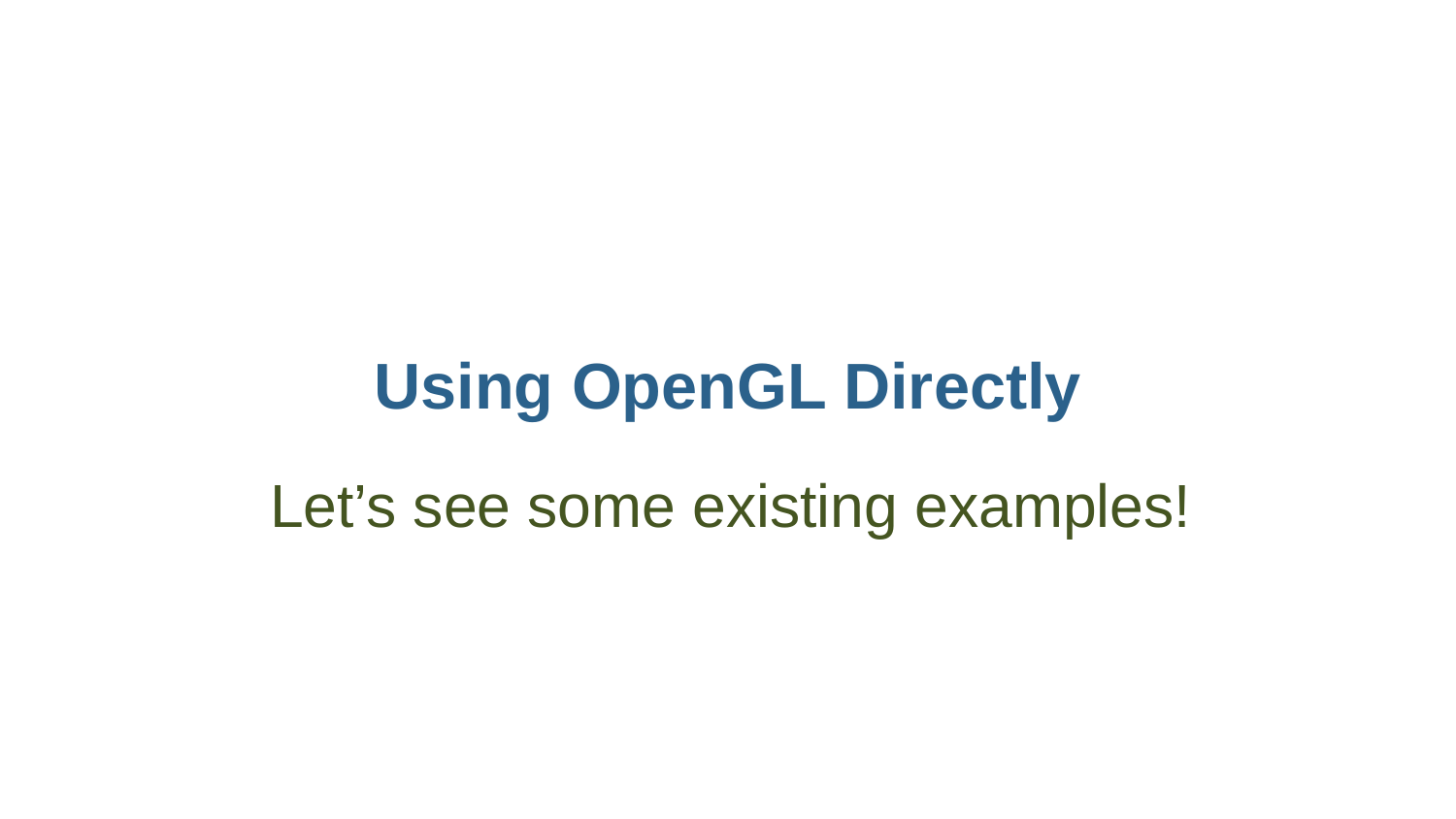

# Using OpenGL Directly
Let’s see some existing examples!